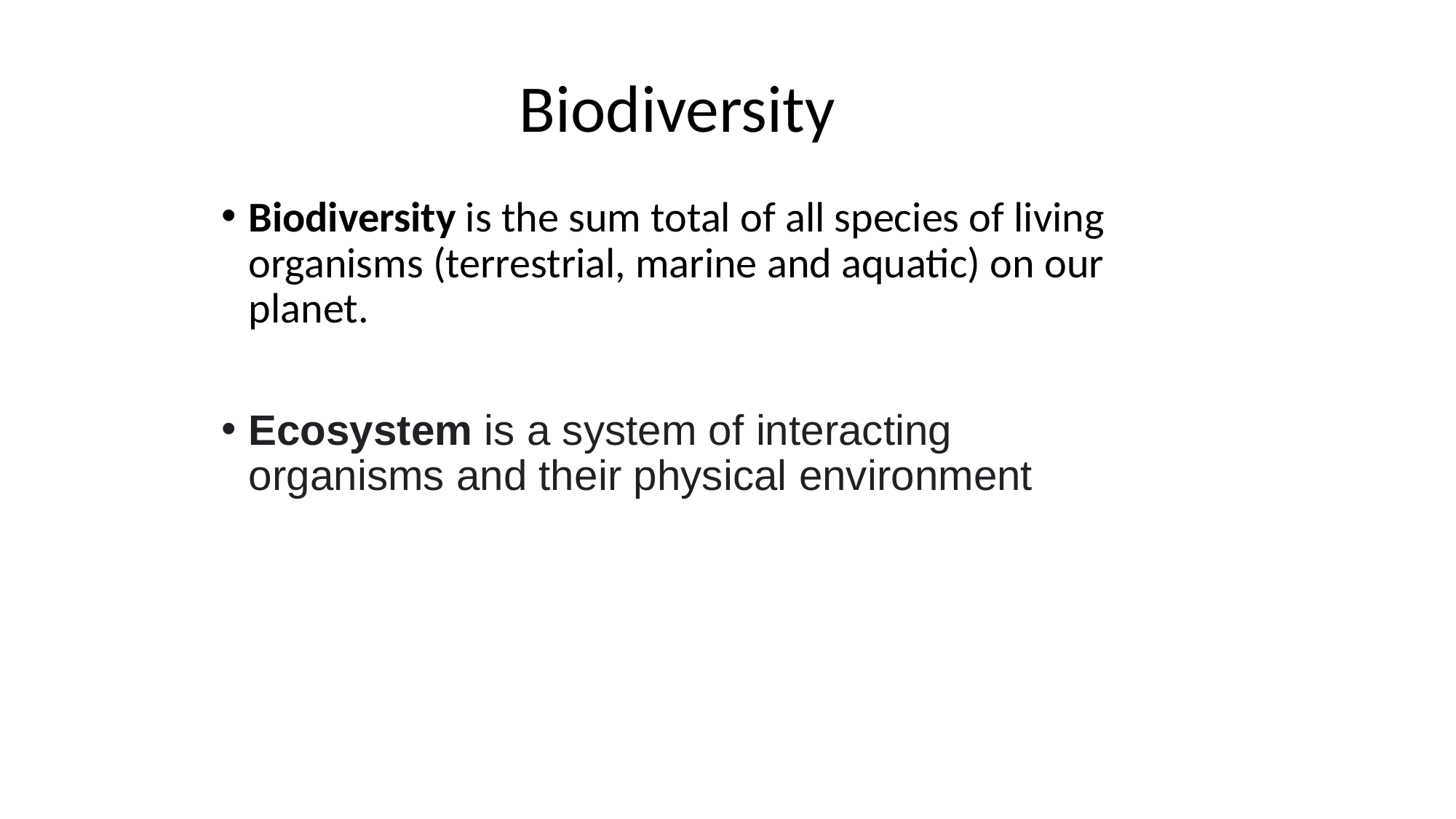

# Biodiversity
Biodiversity is the sum total of all species of living organisms (terrestrial, marine and aquatic) on our planet.

Ecosystem is a system of interacting organisms and their physical environment